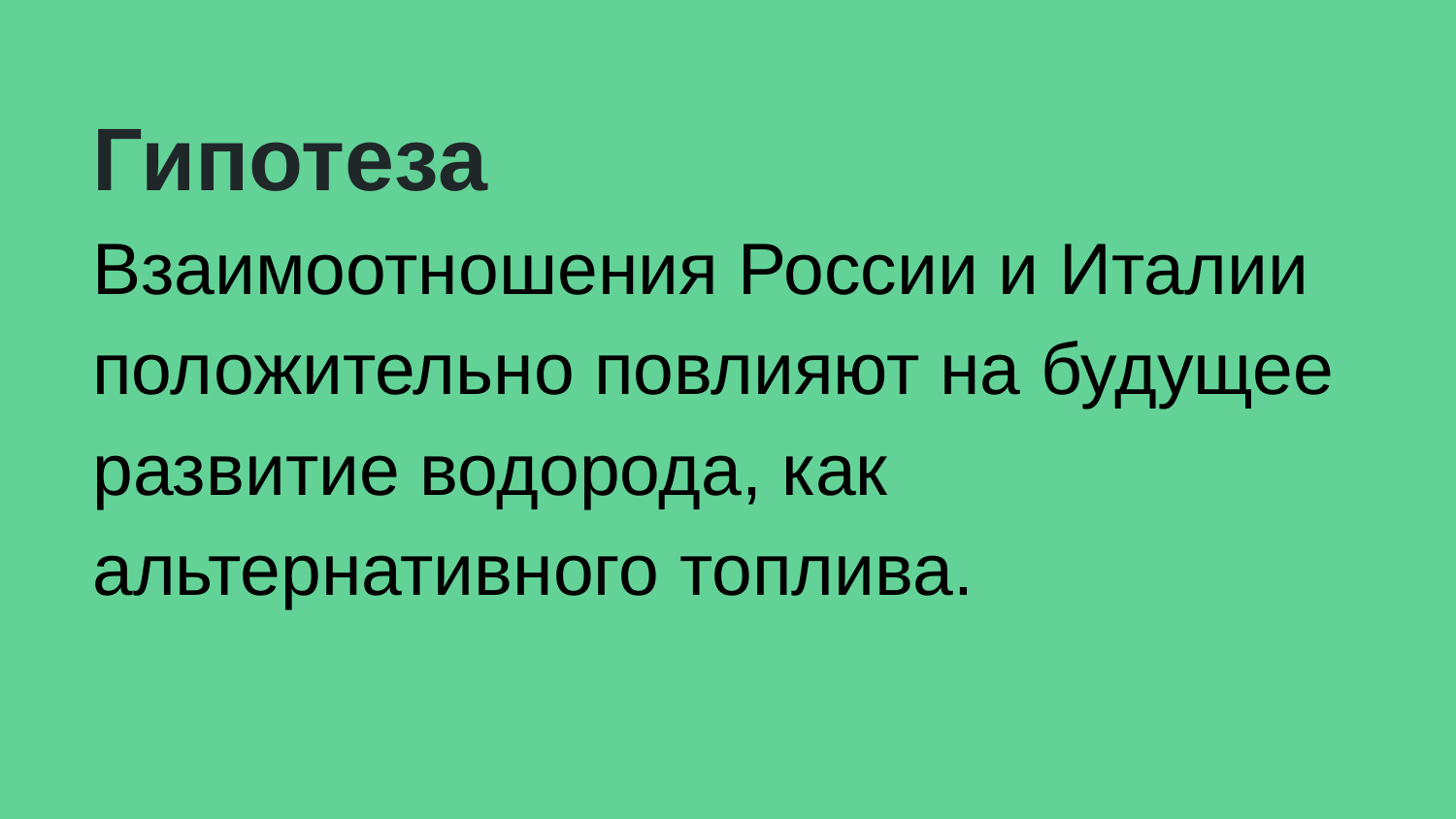

# Гипотеза
Взаимоотношения России и Италии
положительно повлияют на будущее  развитие водорода, как альтернативного топлива.